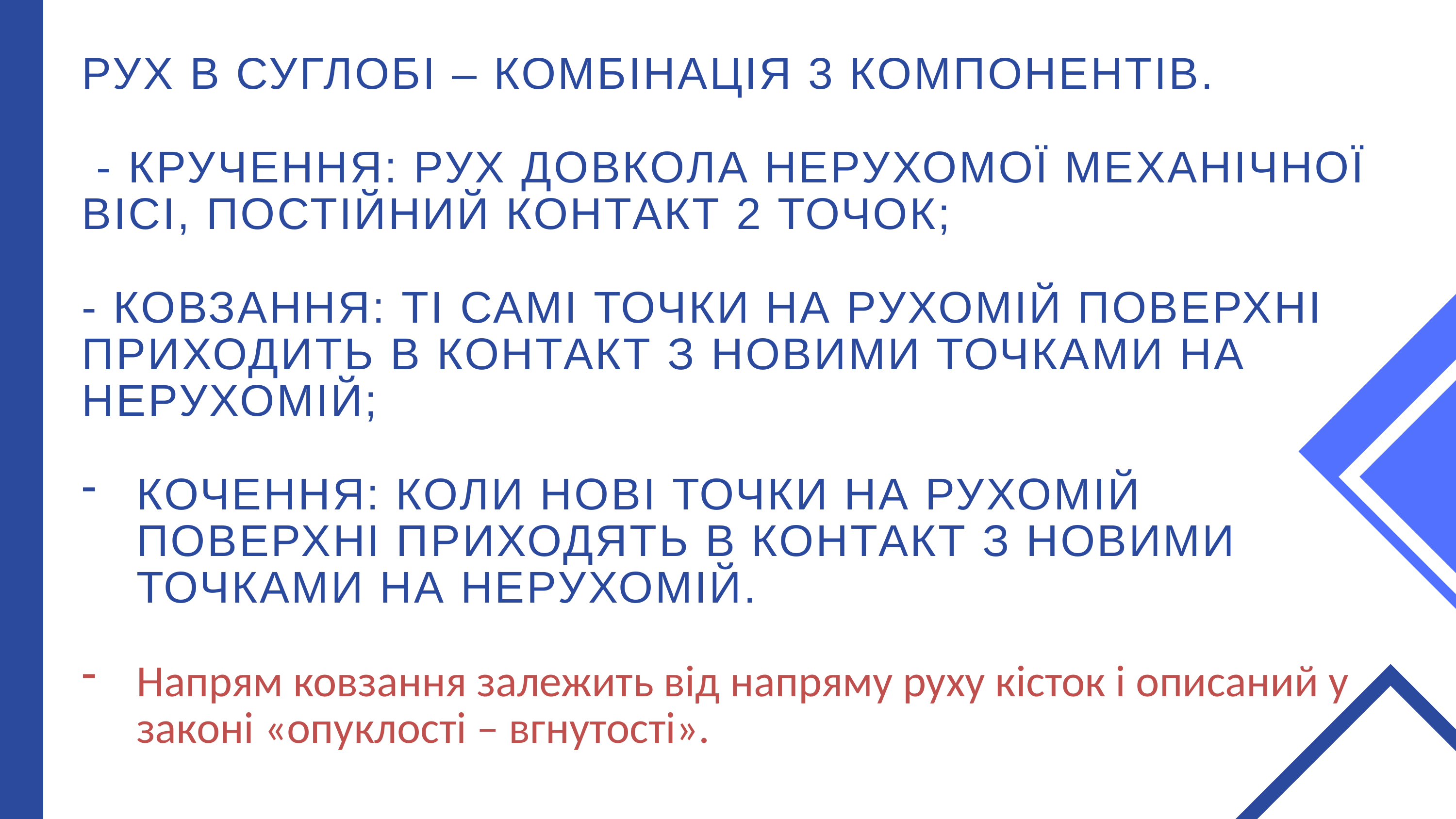

РУХ В СУГЛОБІ – КОМБІНАЦІЯ 3 КОМПОНЕНТІВ.

 - КРУЧЕННЯ: РУХ ДОВКОЛА НЕРУХОМОЇ МЕХАНІЧНОЇ ВІСІ, ПОСТІЙНИЙ КОНТАКТ 2 ТОЧОК;

- КОВЗАННЯ: ТІ САМІ ТОЧКИ НА РУХОМІЙ ПОВЕРХНІ ПРИХОДИТЬ В КОНТАКТ З НОВИМИ ТОЧКАМИ НА НЕРУХОМІЙ;

КОЧЕННЯ: КОЛИ НОВІ ТОЧКИ НА РУХОМІЙ ПОВЕРХНІ ПРИХОДЯТЬ В КОНТАКТ З НОВИМИ ТОЧКАМИ НА НЕРУХОМІЙ.

Напрям ковзання залежить від напряму руху кісток і описаний у законі «опуклості – вгнутості».